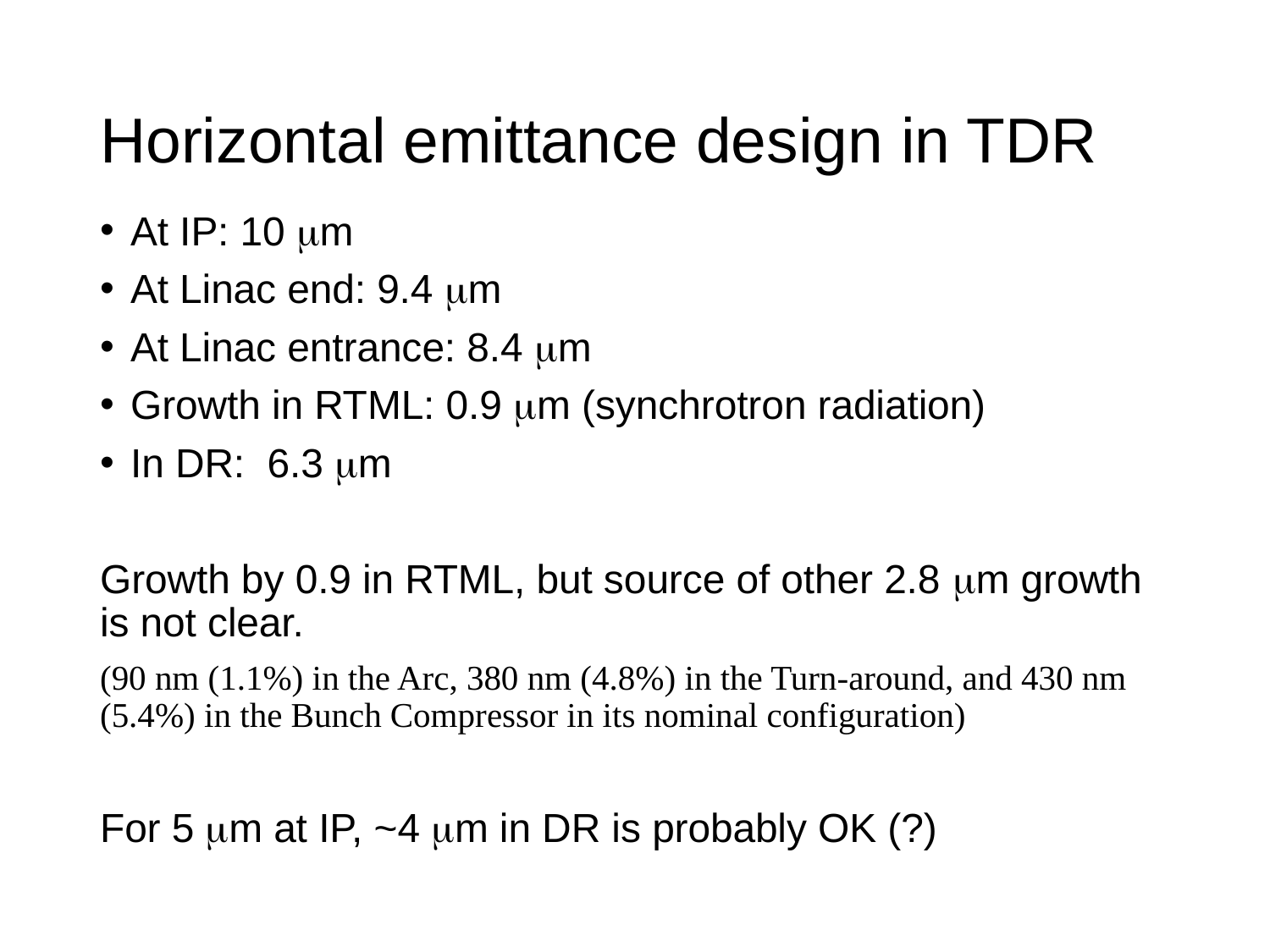

# Horizontal emittance design in TDR
At IP: 10 μm
At Linac end: 9.4 μm
At Linac entrance: 8.4 μm
Growth in RTML: 0.9 μm (synchrotron radiation)
In DR:  6.3 μm

Growth by 0.9 in RTML, but source of other 2.8 μm growth is not clear.
(90 nm (1.1%) in the Arc, 380 nm (4.8%) in the Turn-around, and 430 nm (5.4%) in the Bunch Compressor in its nominal configuration)

For 5 μm at IP, ~4 μm in DR is probably OK (?)